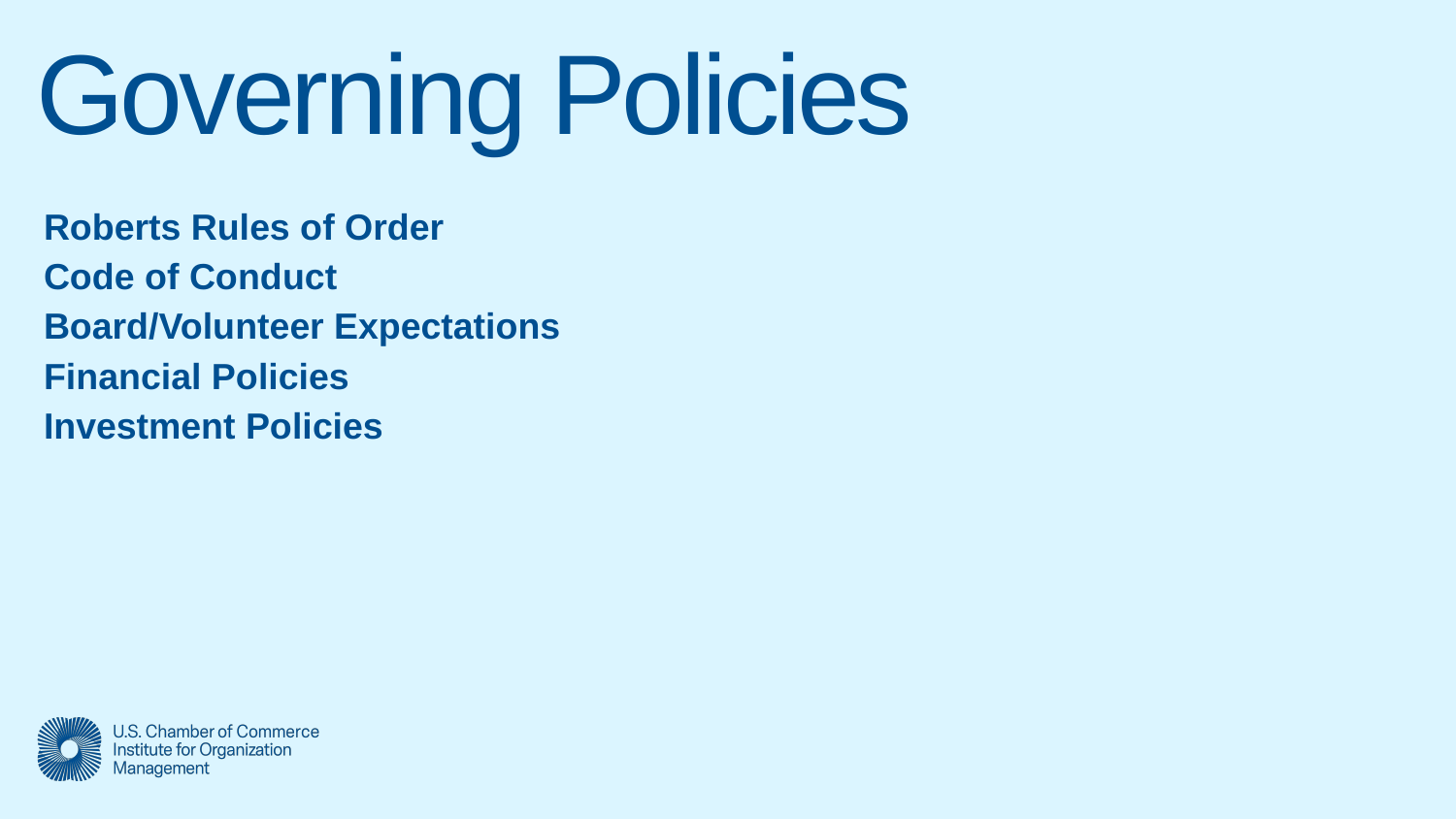

# Governing Policies
Roberts Rules of Order
Code of Conduct
Board/Volunteer Expectations
Financial Policies
Investment Policies